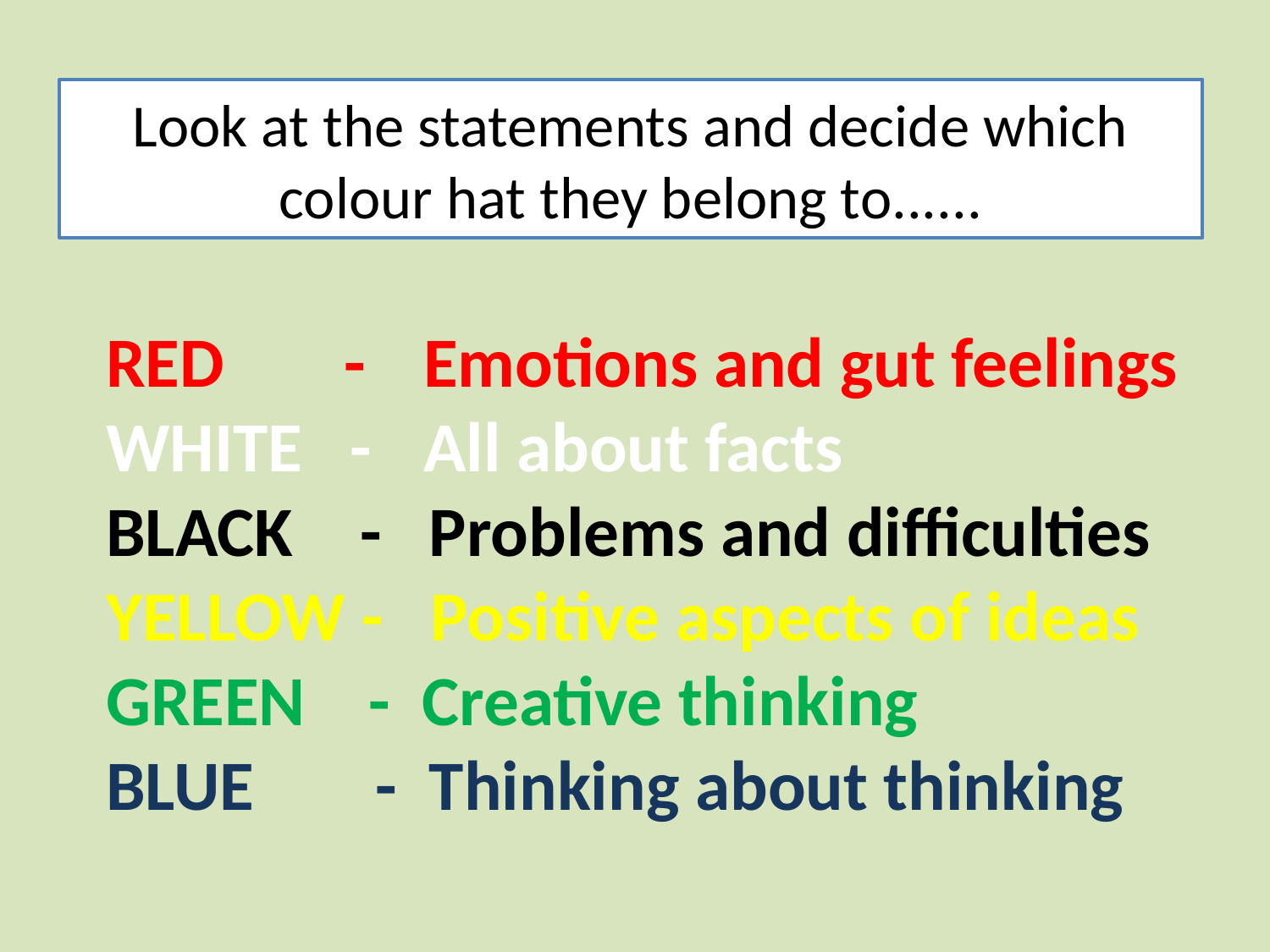

# Look at the statements and decide which colour hat they belong to......
RED	   -	Emotions and gut feelings
WHITE   -	All about facts
BLACK	    -   Problems and difficulties
YELLOW -   Positive aspects of ideas
GREEN    -  Creative thinking
BLUE	     -  Thinking about thinking